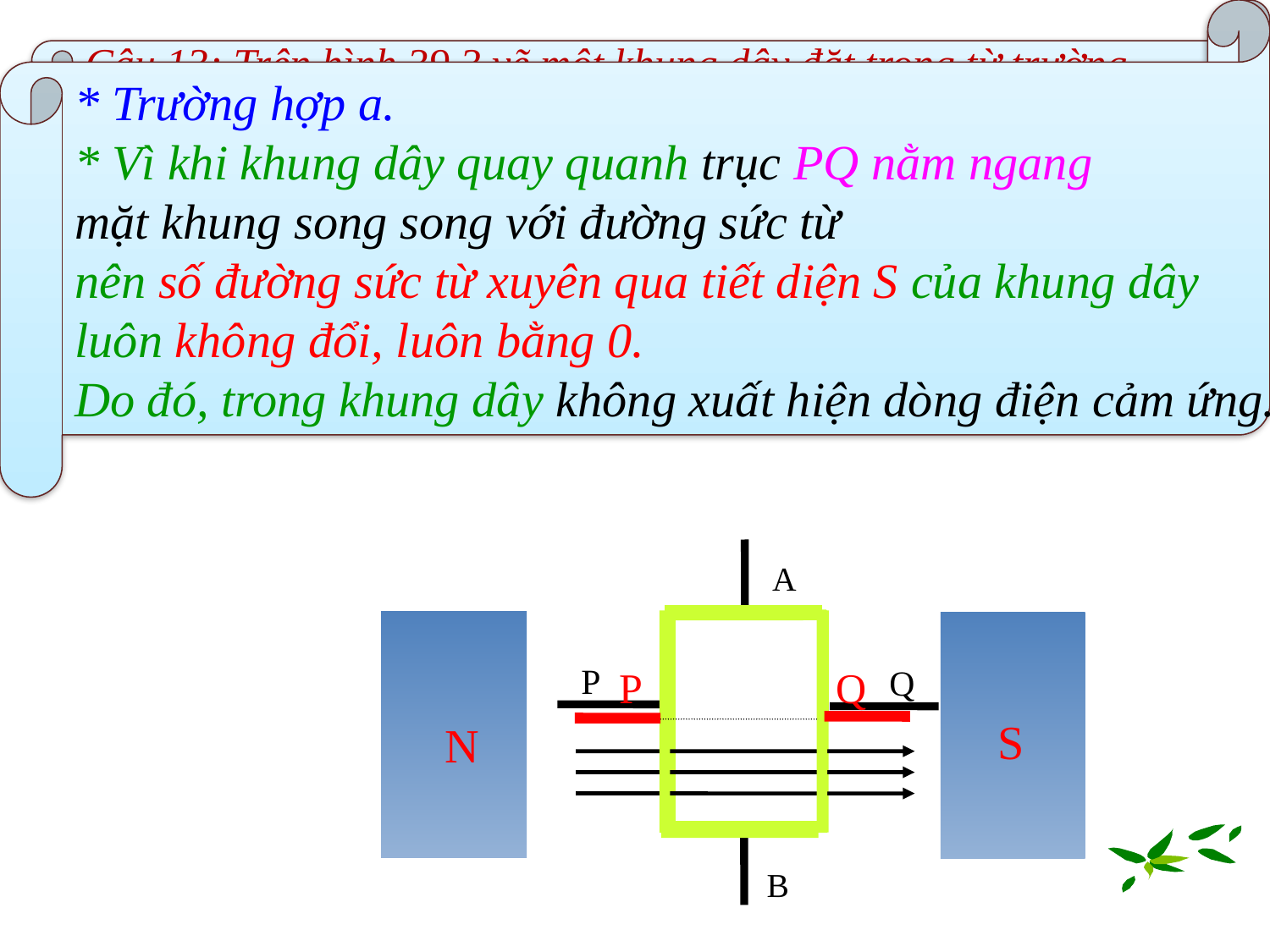

* Trường hợp a.
* Vì khi khung dây quay quanh trục PQ nằm ngang
mặt khung song song với đường sức từ
nên số đường sức từ xuyên qua tiết diện S của khung dây
luôn không đổi, luôn bằng 0.
Do đó, trong khung dây không xuất hiện dòng điện cảm ứng.
Câu 13: Trên hình 39.3 vẽ một khung dây đặt trong từ trường.
Trường hợp nào dưới đây trong khung dây không xuất hiện
dòng điện xoay chiều? Hãy giải thích vì sao.
a). Khung dây quay quanh trục PQ nằm ngang.
b). Khung dây quay quanh trục AB thẳng đứng.

A

B

P
Q

S
N
P
Q